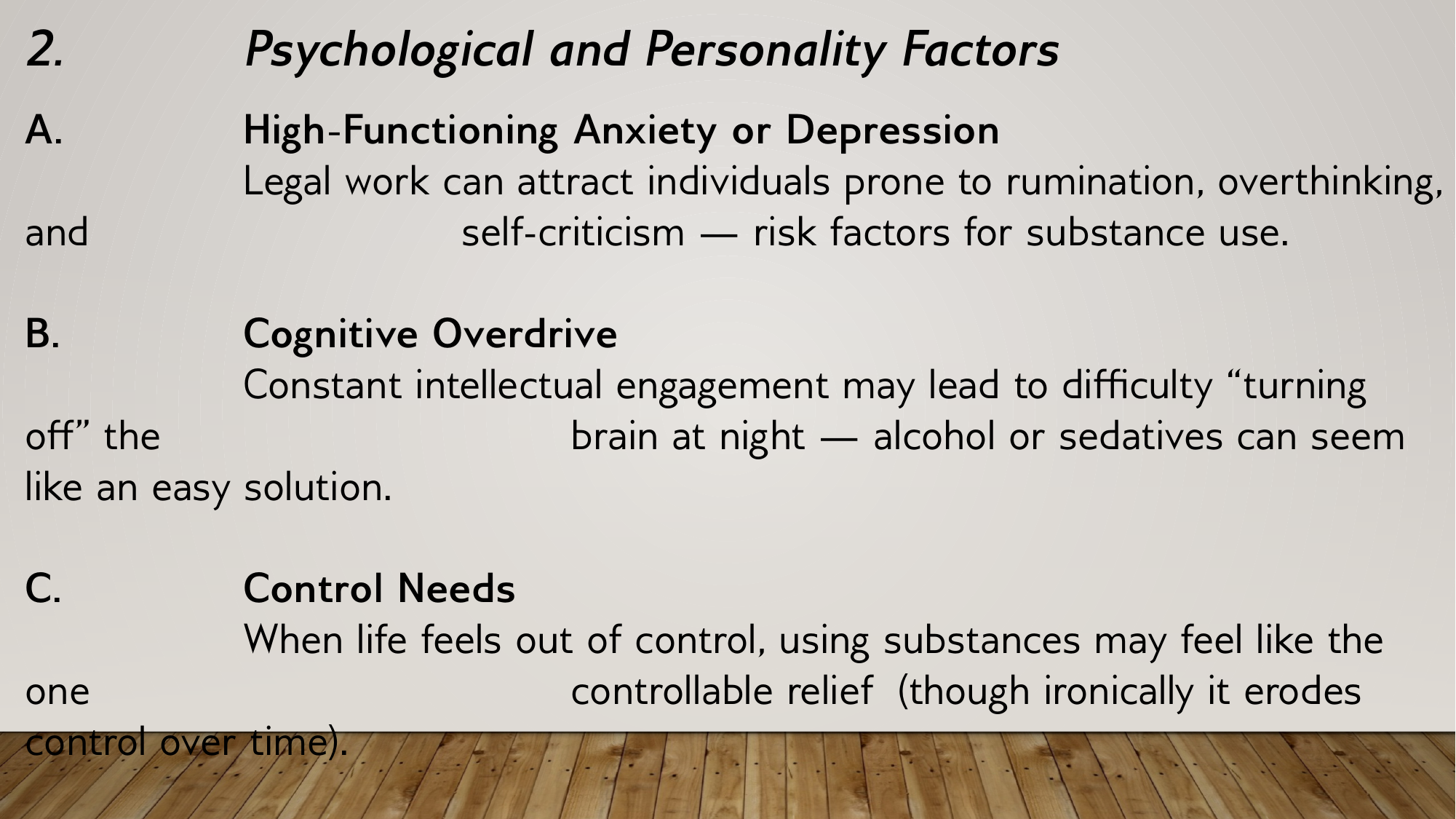

2. 		Psychological and Personality Factors

A.		High-Functioning Anxiety or Depression
		Legal work can attract individuals prone to rumination, overthinking, and 				self-criticism — risk factors for substance use.

B.		Cognitive Overdrive
		Constant intellectual engagement may lead to difficulty “turning off” the 				brain at night — alcohol or sedatives can seem like an easy solution.

C.		Control Needs
		When life feels out of control, using substances may feel like the one 					controllable relief 	(though ironically it erodes control over time).